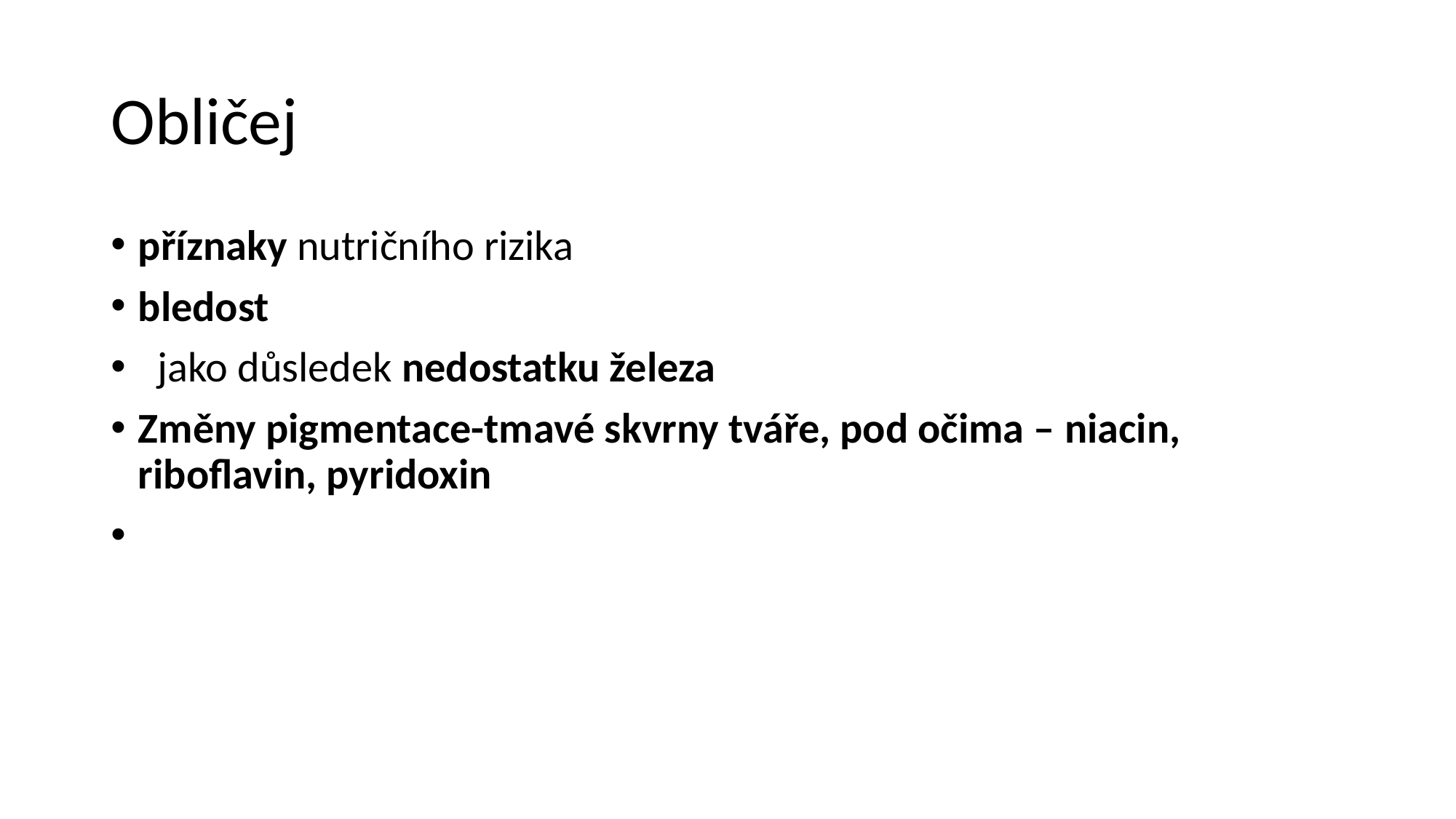

# Obličej
příznaky nutričního rizika
bledost
  jako důsledek nedostatku železa
Změny pigmentace-tmavé skvrny tváře, pod očima – niacin, riboflavin, pyridoxin